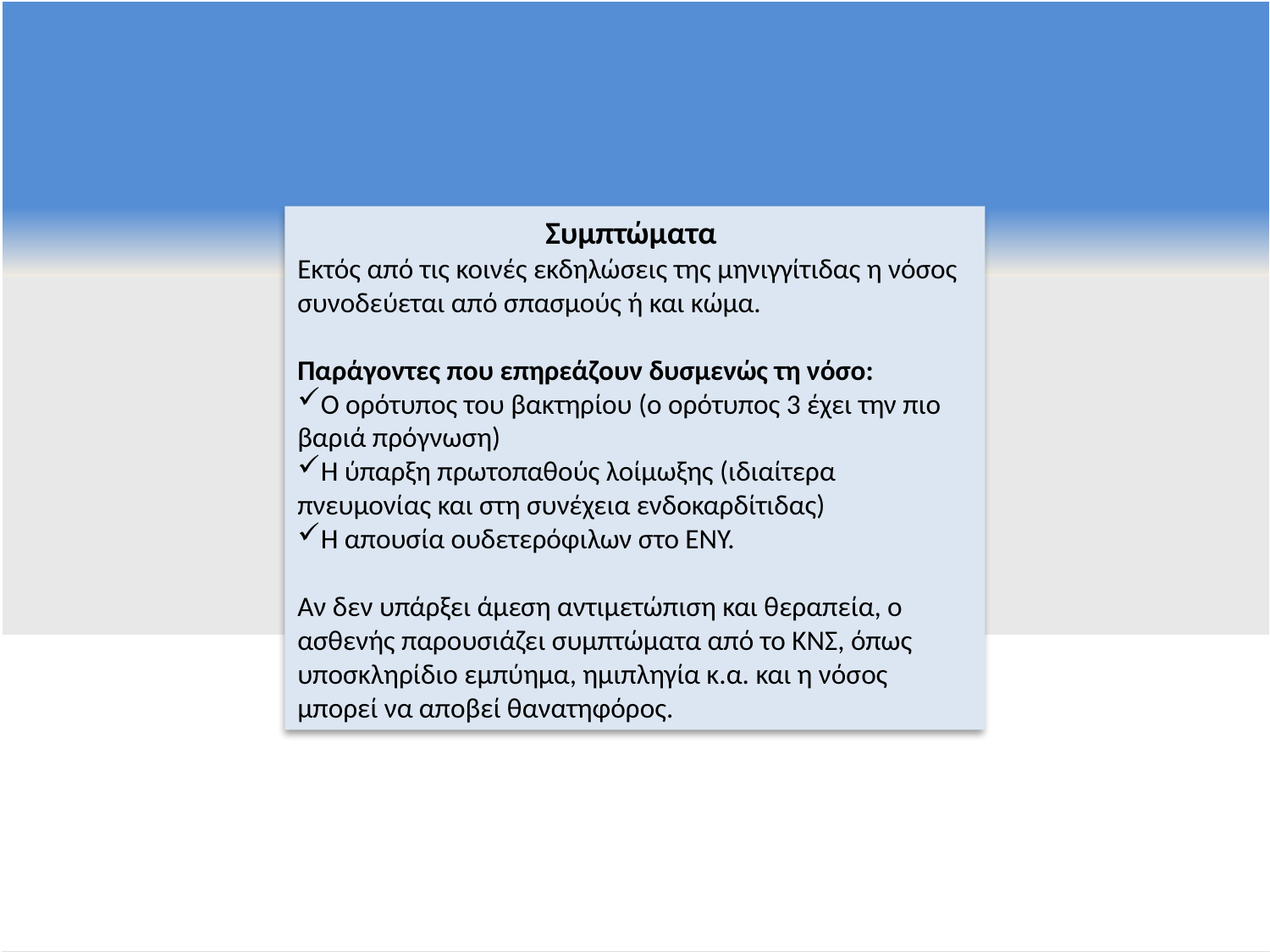

Συμπτώματα
Εκτός από τις κοινές εκδηλώσεις της μηνιγγίτιδας η νόσος συνοδεύεται από σπασμούς ή και κώμα.

Παράγοντες που επηρεάζουν δυσμενώς τη νόσο:
Ο ορότυπος του βακτηρίου (ο ορότυπος 3 έχει την πιο βαριά πρόγνωση)
Η ύπαρξη πρωτοπαθούς λοίμωξης (ιδιαίτερα πνευμονίας και στη συνέχεια ενδοκαρδίτιδας)
Η απουσία ουδετερόφιλων στο ΕΝΥ.

Αν δεν υπάρξει άμεση αντιμετώπιση και θεραπεία, ο ασθενής παρουσιάζει συμπτώματα από το ΚΝΣ, όπως υποσκληρίδιο εμπύημα, ημιπληγία κ.α. και η νόσος μπορεί να αποβεί θανατηφόρος.